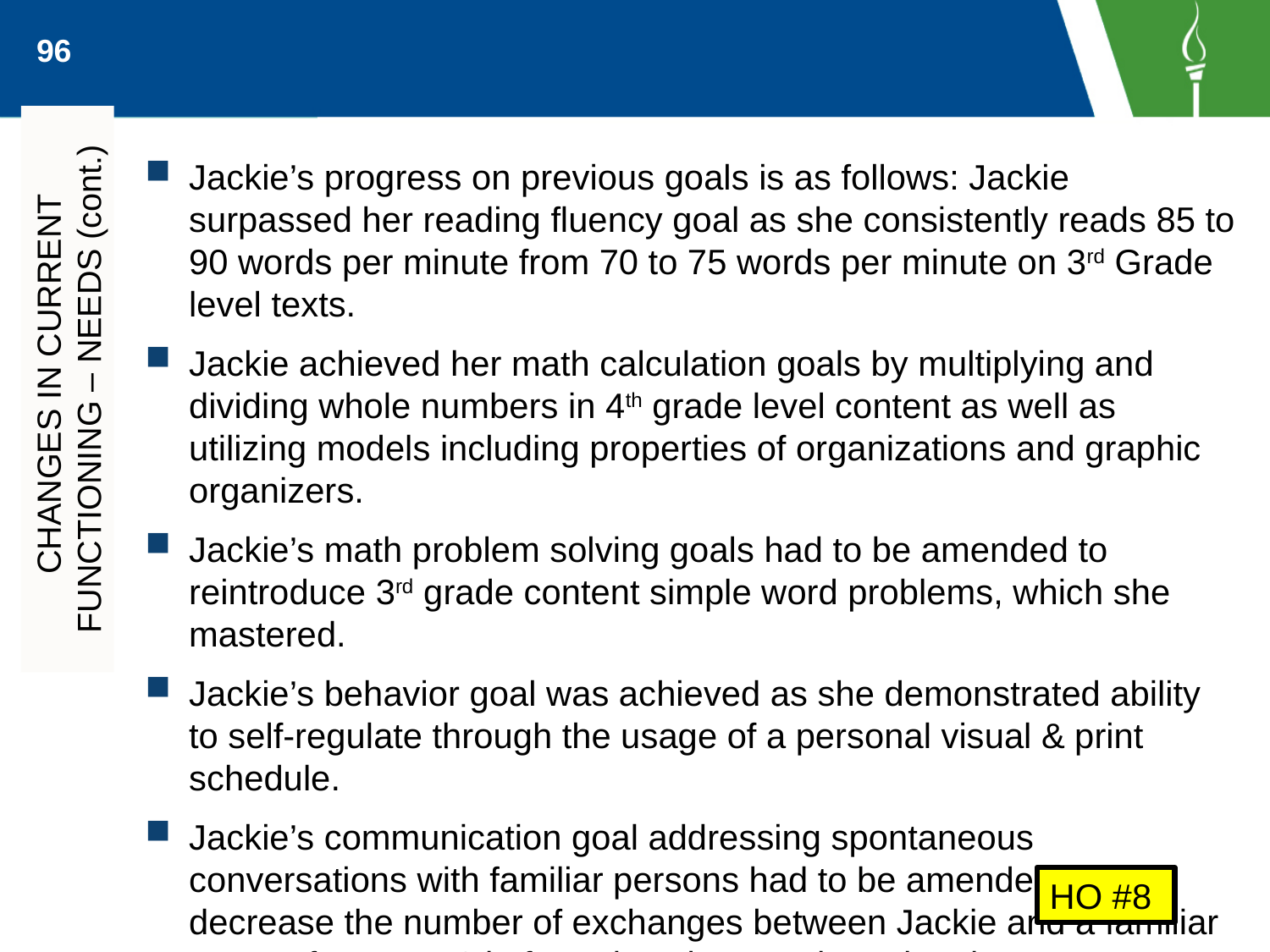

96
Jackie’s progress on previous goals is as follows: Jackie surpassed her reading fluency goal as she consistently reads 85 to 90 words per minute from 70 to 75 words per minute on 3rd Grade level texts.

Jackie achieved her math calculation goals by multiplying and dividing whole numbers in 4th grade level content as well as utilizing models including properties of organizations and graphic organizers.

Jackie’s math problem solving goals had to be amended to reintroduce 3rd grade content simple word problems, which she mastered.

Jackie’s behavior goal was achieved as she demonstrated ability to self-regulate through the usage of a personal visual & print schedule.

Jackie’s communication goal addressing spontaneous conversations with familiar persons had to be amended to decrease the number of exchanges between Jackie and a familiar person from 4 to 2 in formal settings such as the classroom, cafeteria, or hallway, to include mastery of pragmatic phrases such as “hello, thank you, please, bless you, excuse me, goodbye, and you’re welcome.”

 CHANGES IN CURRENT FUNCTIONING – NEEDS (cont.)
HO #8